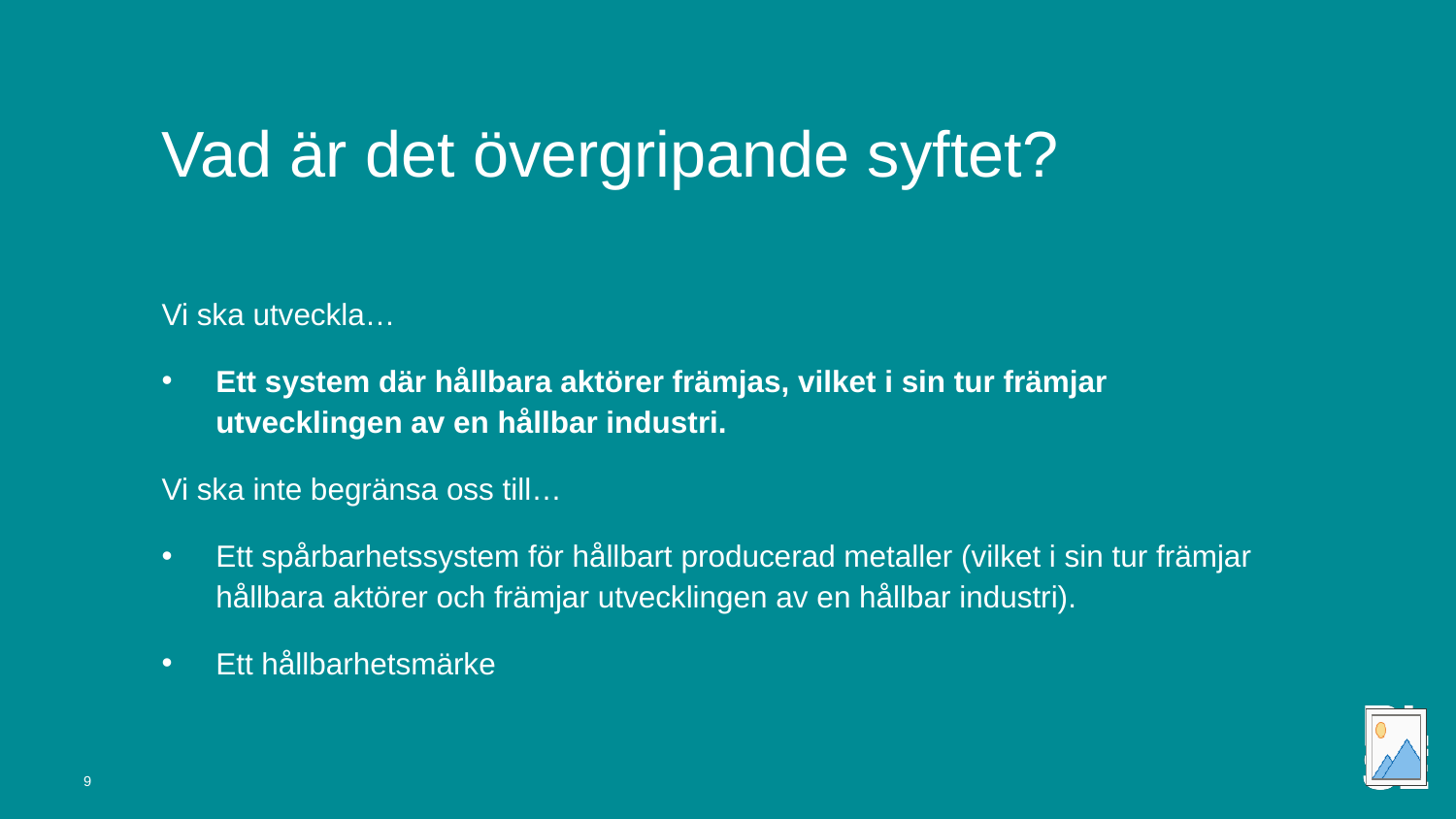

# Vad är det övergripande syftet?
Vi ska utveckla…
Ett system där hållbara aktörer främjas, vilket i sin tur främjar utvecklingen av en hållbar industri.
Vi ska inte begränsa oss till…
Ett spårbarhetssystem för hållbart producerad metaller (vilket i sin tur främjar hållbara aktörer och främjar utvecklingen av en hållbar industri).
Ett hållbarhetsmärke

9